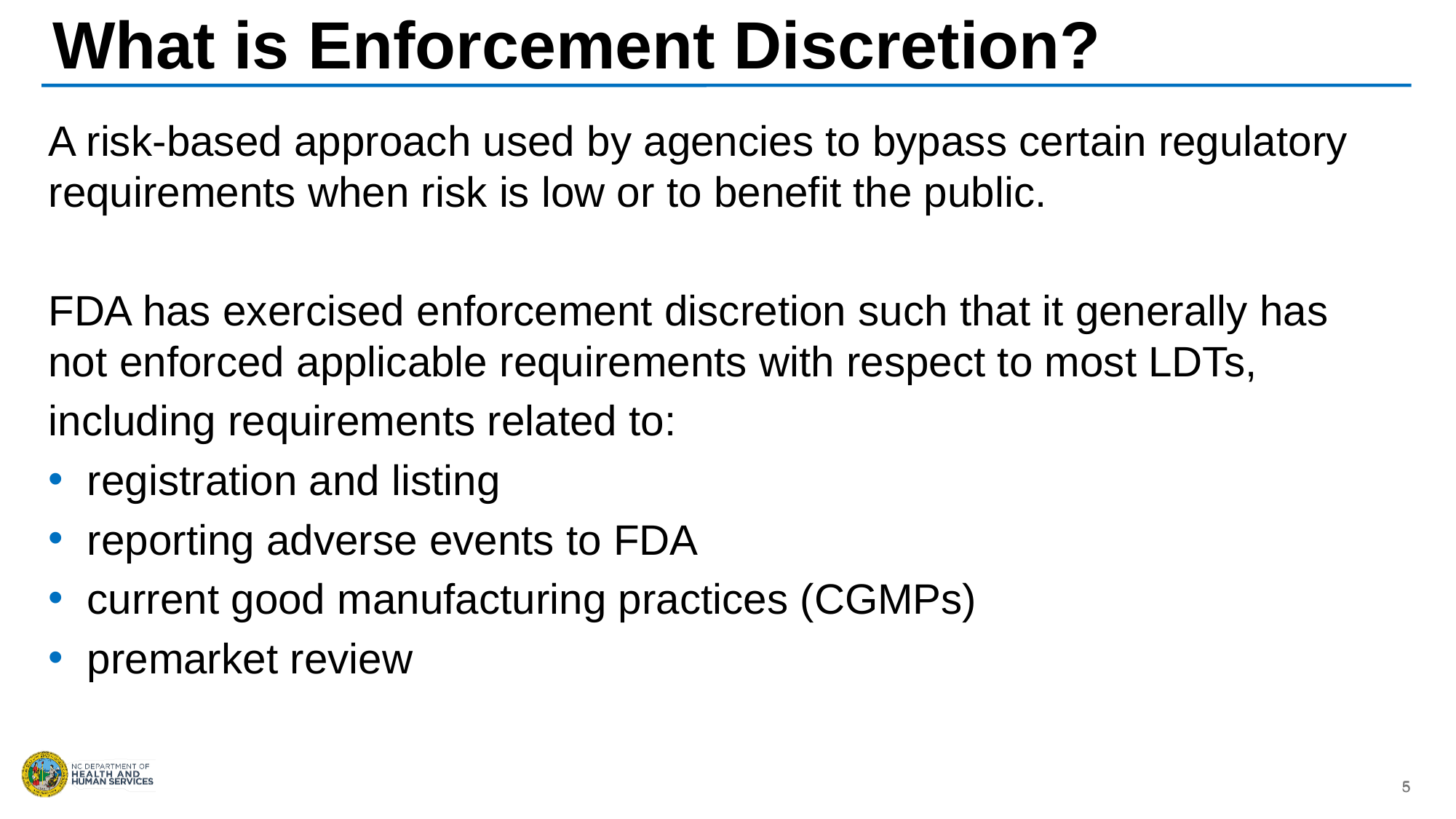

What is Enforcement Discretion?
A risk-based approach used by agencies to bypass certain regulatory requirements when risk is low or to benefit the public.

FDA has exercised enforcement discretion such that it generally has not enforced applicable requirements with respect to most LDTs,
including requirements related to:
registration and listing
reporting adverse events to FDA
current good manufacturing practices (CGMPs)
premarket review